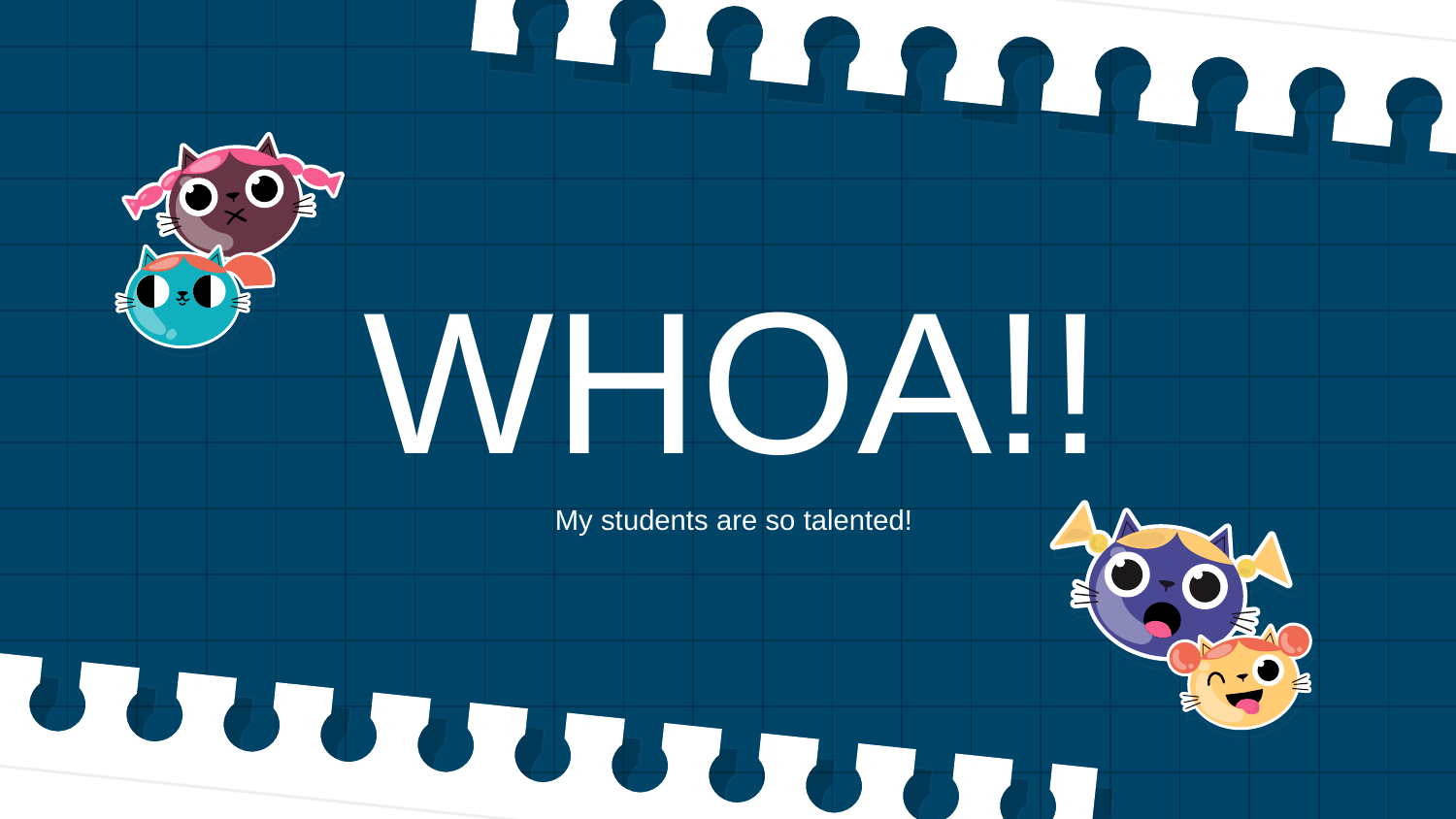

# WHOA!!
My students are so talented!